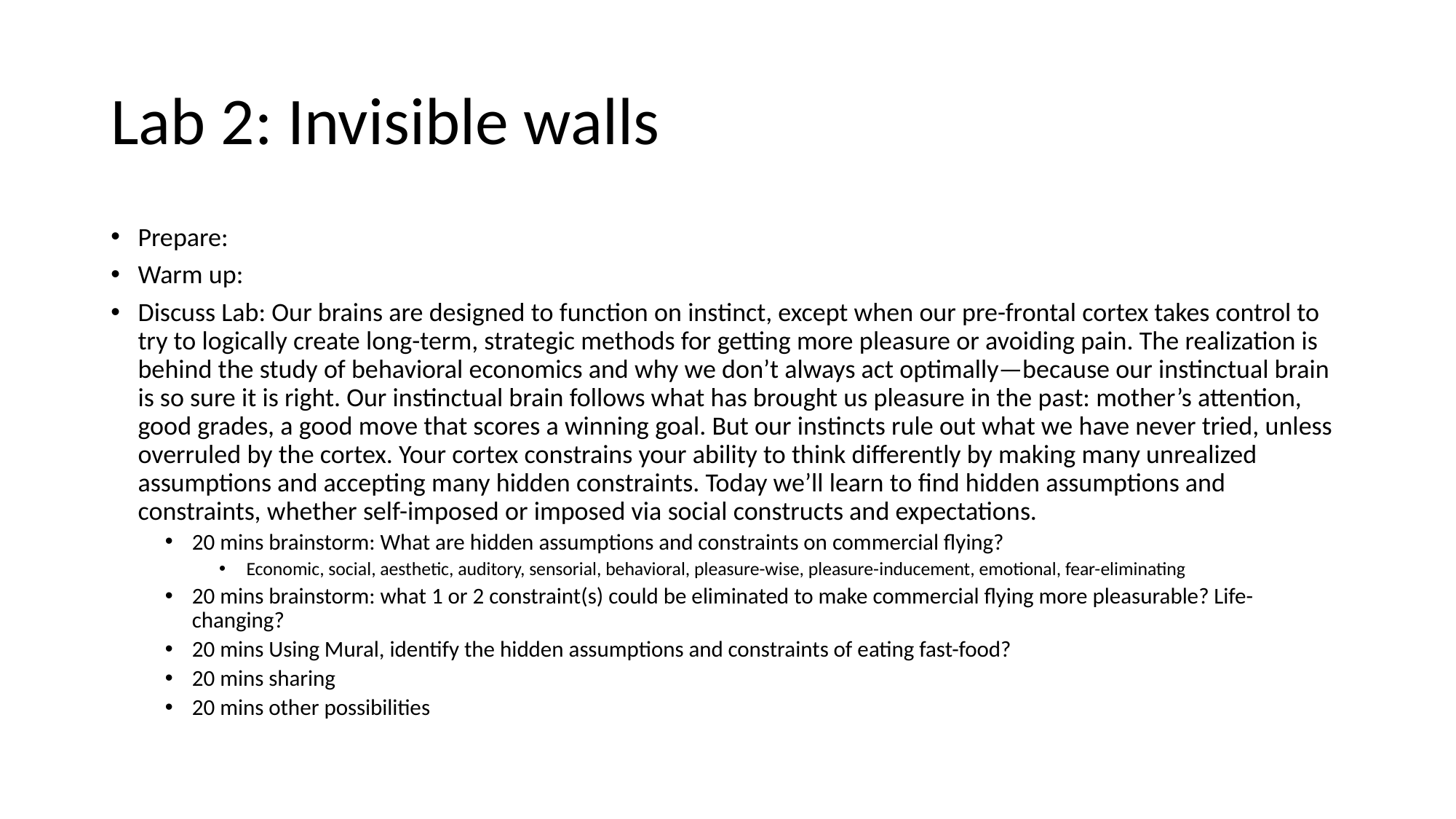

# Lab 2: Invisible walls
Prepare:
Warm up:
Discuss Lab: Our brains are designed to function on instinct, except when our pre-frontal cortex takes control to try to logically create long-term, strategic methods for getting more pleasure or avoiding pain. The realization is behind the study of behavioral economics and why we don’t always act optimally—because our instinctual brain is so sure it is right. Our instinctual brain follows what has brought us pleasure in the past: mother’s attention, good grades, a good move that scores a winning goal. But our instincts rule out what we have never tried, unless overruled by the cortex. Your cortex constrains your ability to think differently by making many unrealized assumptions and accepting many hidden constraints. Today we’ll learn to find hidden assumptions and constraints, whether self-imposed or imposed via social constructs and expectations.
20 mins brainstorm: What are hidden assumptions and constraints on commercial flying?
Economic, social, aesthetic, auditory, sensorial, behavioral, pleasure-wise, pleasure-inducement, emotional, fear-eliminating
20 mins brainstorm: what 1 or 2 constraint(s) could be eliminated to make commercial flying more pleasurable? Life-changing?
20 mins Using Mural, identify the hidden assumptions and constraints of eating fast-food?
20 mins sharing
20 mins other possibilities